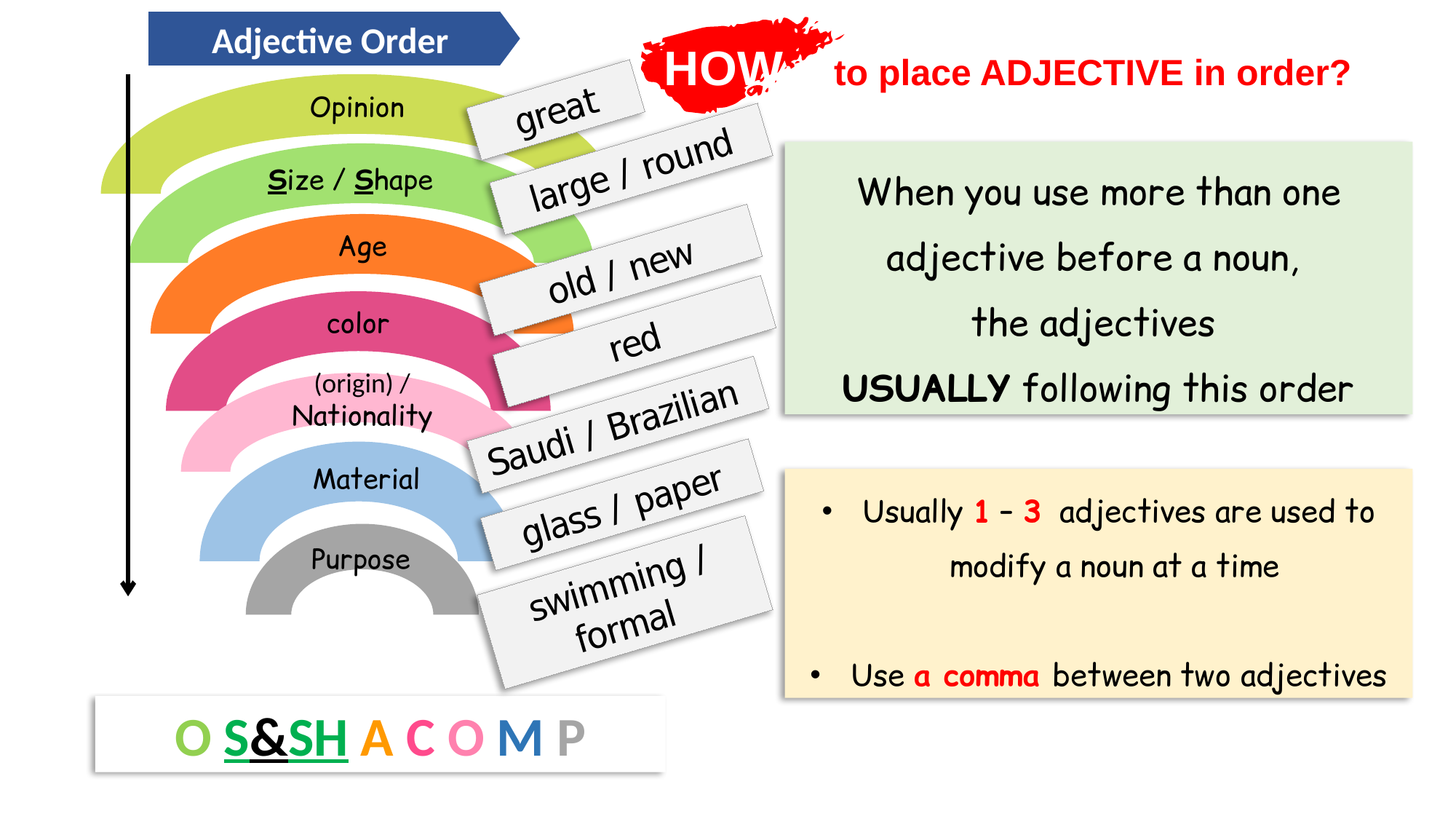

Adjective Order

HOW     to place ADJECTIVE in order?

great
Opinion
When you use more than one adjective before a noun,
the adjectives
USUALLY following this order
large / round

Size / Shape

Age
old / new

color
red
(origin) /
Nationality

Saudi / Brazilian

Material
Usually 1 – 3  adjectives are used to modify a noun at a time

Use a comma between two adjectives
glass / paper

Purpose
swimming / formal
O S&SH A C O M P